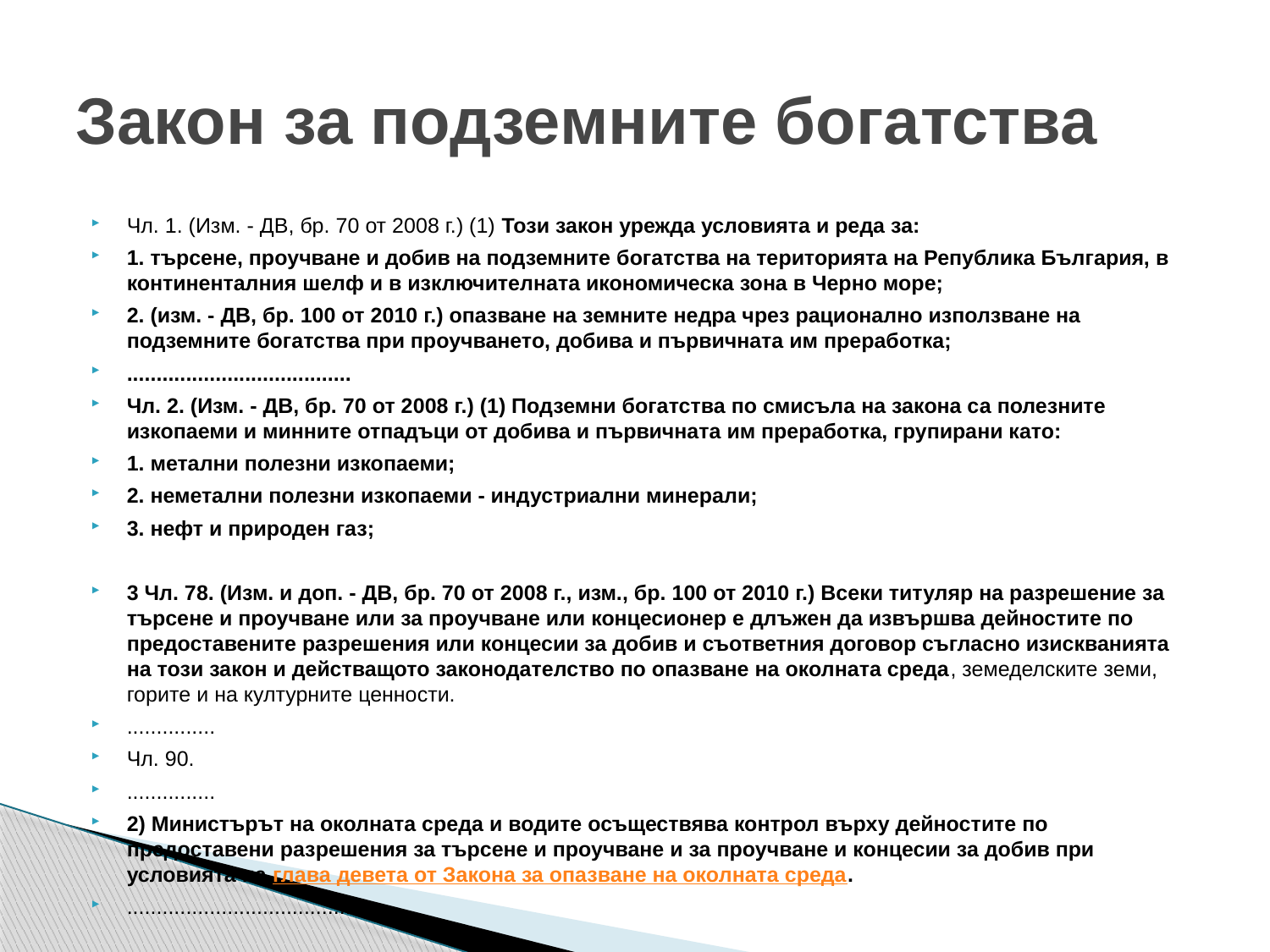

# Закон за подземните богатства
Чл. 1. (Изм. - ДВ, бр. 70 от 2008 г.) (1) Този закон урежда условията и реда за:
1. търсене, проучване и добив на подземните богатства на територията на Република България, в континенталния шелф и в изключителната икономическа зона в Черно море;
2. (изм. - ДВ, бр. 100 от 2010 г.) опазване на земните недра чрез рационално използване на подземните богатства при проучването, добива и първичната им преработка;
......................................
Чл. 2. (Изм. - ДВ, бр. 70 от 2008 г.) (1) Подземни богатства по смисъла на закона са полезните изкопаеми и минните отпадъци от добива и първичната им преработка, групирани като:
1. метални полезни изкопаеми;
2. неметални полезни изкопаеми - индустриални минерали;
3. нефт и природен газ;

3 Чл. 78. (Изм. и доп. - ДВ, бр. 70 от 2008 г., изм., бр. 100 от 2010 г.) Всеки титуляр на разрешение за търсене и проучване или за проучване или концесионер е длъжен да извършва дейностите по предоставените разрешения или концесии за добив и съответния договор съгласно изискванията на този закон и действащото законодателство по опазване на околната среда, земеделските земи, горите и на културните ценности.
...............
Чл. 90.
...............
2) Министърът на околната среда и водите осъществява контрол върху дейностите по предоставени разрешения за търсене и проучване и за проучване и концесии за добив при условията на глава девета от Закона за опазване на околната среда.
........................................